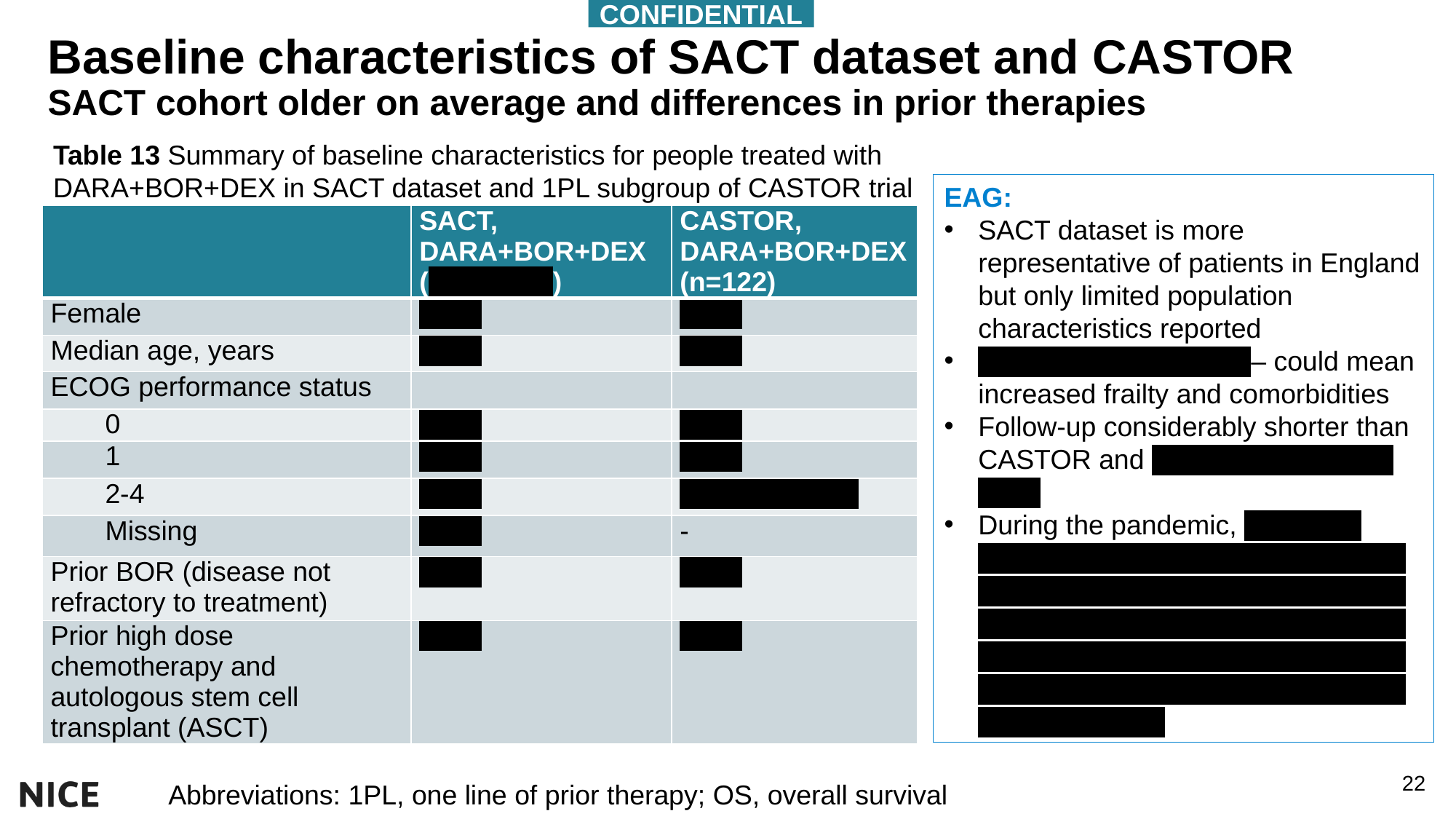

CONFIDENTIAL
# Baseline characteristics of SACT dataset and CASTOR SACT cohort older on average and differences in prior therapies
Table 13 Summary of baseline characteristics for people treated with DARA+BOR+DEX in SACT dataset and 1PL subgroup of CASTOR trial
EAG:
SACT dataset is more representative of patients in England but only limited population characteristics reported
XXXXXXXXXXXXXXX– could mean increased frailty and comorbidities
Follow-up considerably shorter than CASTOR and XXX XXX XXX XXX XXX
During the pandemic, XXX XXX XXX XXX XXX XXX XXX XXX XXX XXX XXX XXX XXX XXX XXX XXX XXX XXX XXX XXX XXX XXX XXX XXX XXX XXX XXX XXX XXX XXX XXX XXX XXX XXX XXX XXX XXX XXX XXX XXX
|  | SACT, DARA+BOR+DEX (XXX XXX ) | CASTOR, DARA+BOR+DEX(n=122) |
| --- | --- | --- |
| Female | XXX | XXX |
| Median age, years | XXX | XXX |
| ECOG performance status |  |  |
| 0 | XXX | XXX |
| 1 | XXX | XXX |
| 2-4 | XXX | XXX XXXXXX |
| Missing | XXX | - |
| Prior BOR (disease not refractory to treatment) | XXX | XXX |
| Prior high dose chemotherapy and autologous stem cell transplant (ASCT) | XXX | XXX |
22
Abbreviations: 1PL, one line of prior therapy; OS, overall survival